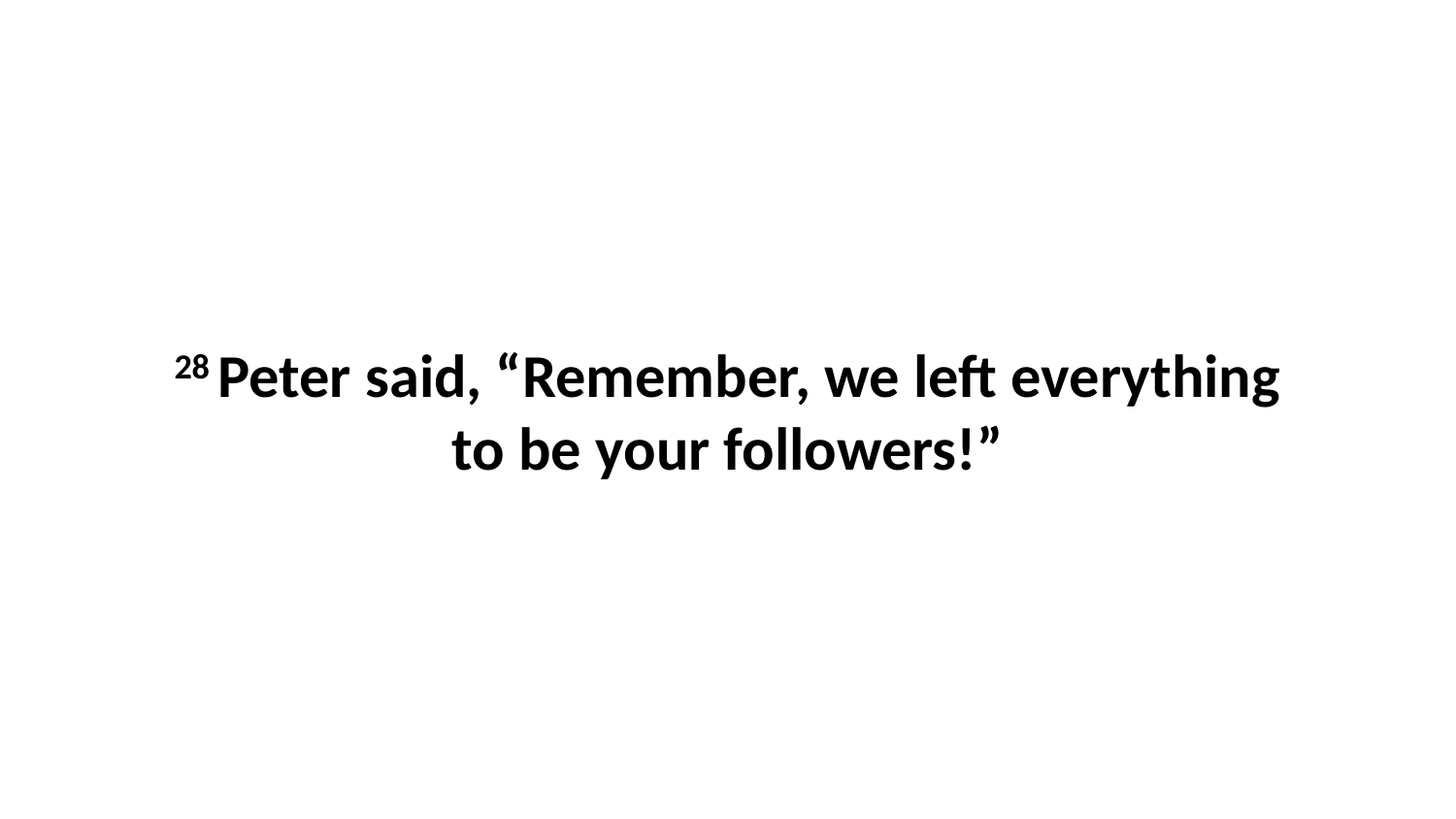

28 Peter said, “Remember, we left everything to be your followers!”